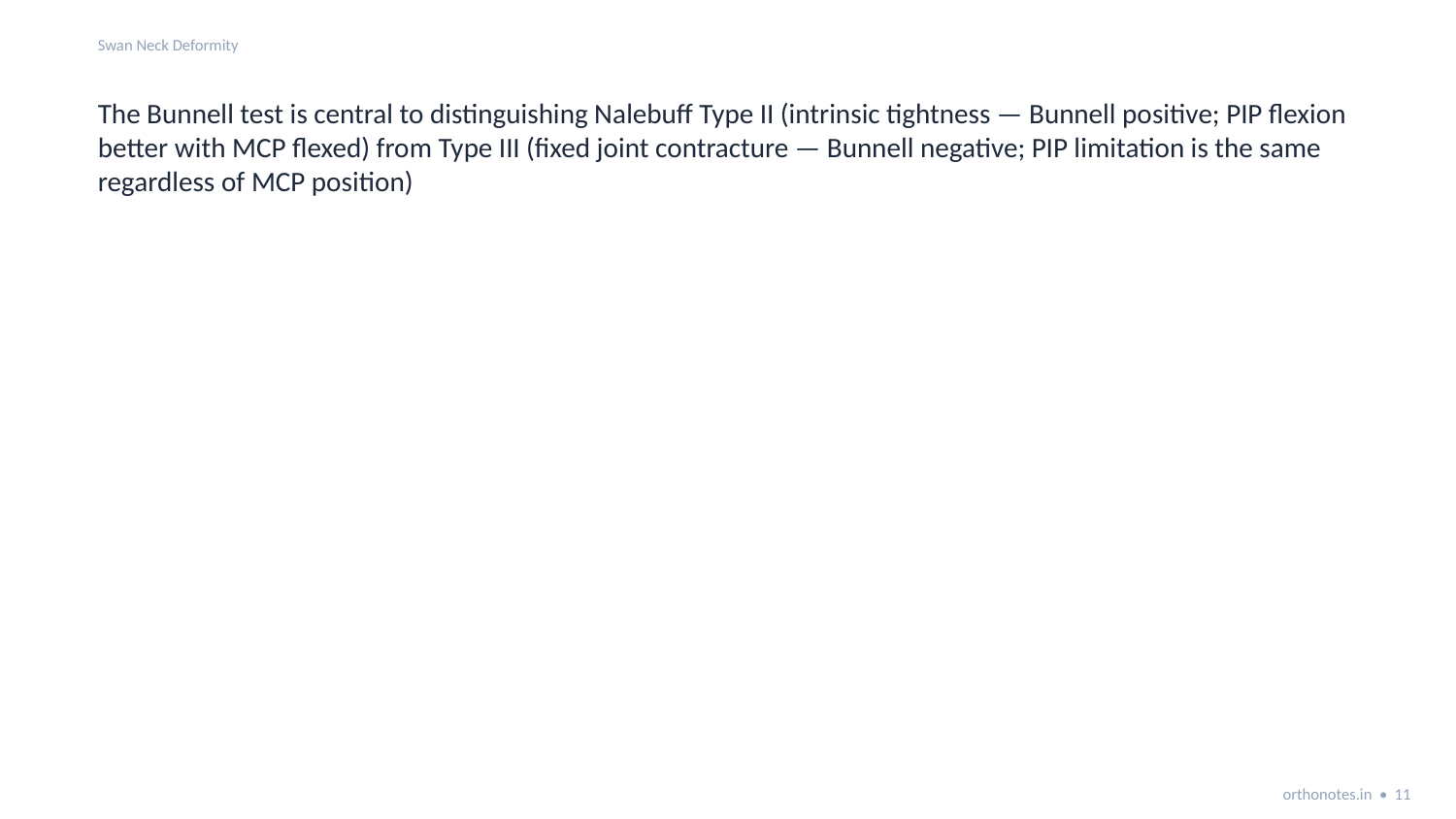

Swan Neck Deformity
The Bunnell test is central to distinguishing Nalebuff Type II (intrinsic tightness — Bunnell positive; PIP flexion better with MCP flexed) from Type III (fixed joint contracture — Bunnell negative; PIP limitation is the same regardless of MCP position)
orthonotes.in  •  11